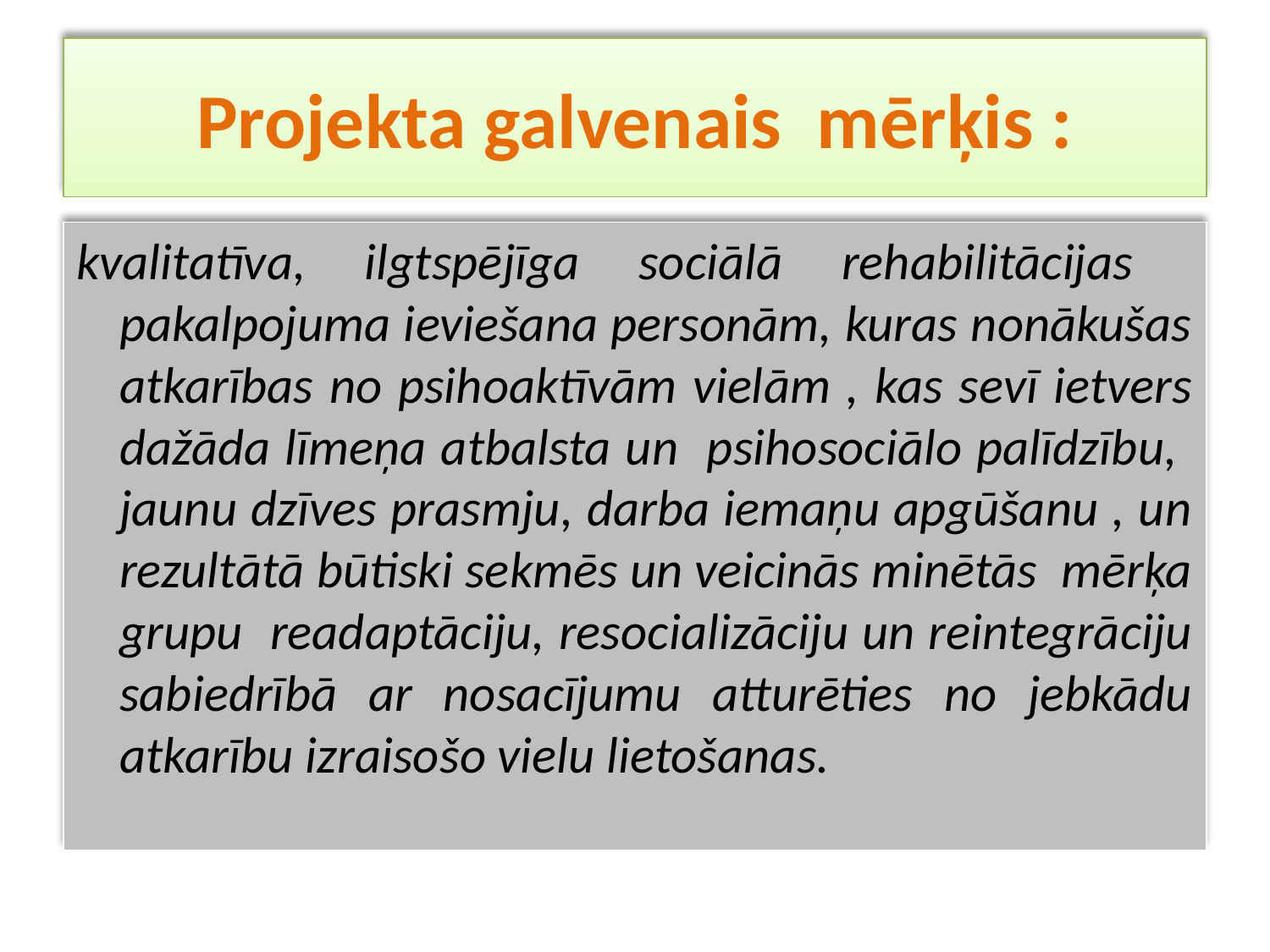

# Projekta galvenais  mērķis :
kvalitatīva, ilgtspējīga sociālā rehabilitācijas  pakalpojuma ieviešana personām, kuras nonākušas atkarības no psihoaktīvām vielām , kas sevī ietvers dažāda līmeņa atbalsta un  psihosociālo palīdzību,  jaunu dzīves prasmju, darba iemaņu apgūšanu , un rezultātā būtiski sekmēs un veicinās minētās  mērķa grupu  readaptāciju, resocializāciju un reintegrāciju sabiedrībā ar nosacījumu atturēties no jebkādu atkarību izraisošo vielu lietošanas.